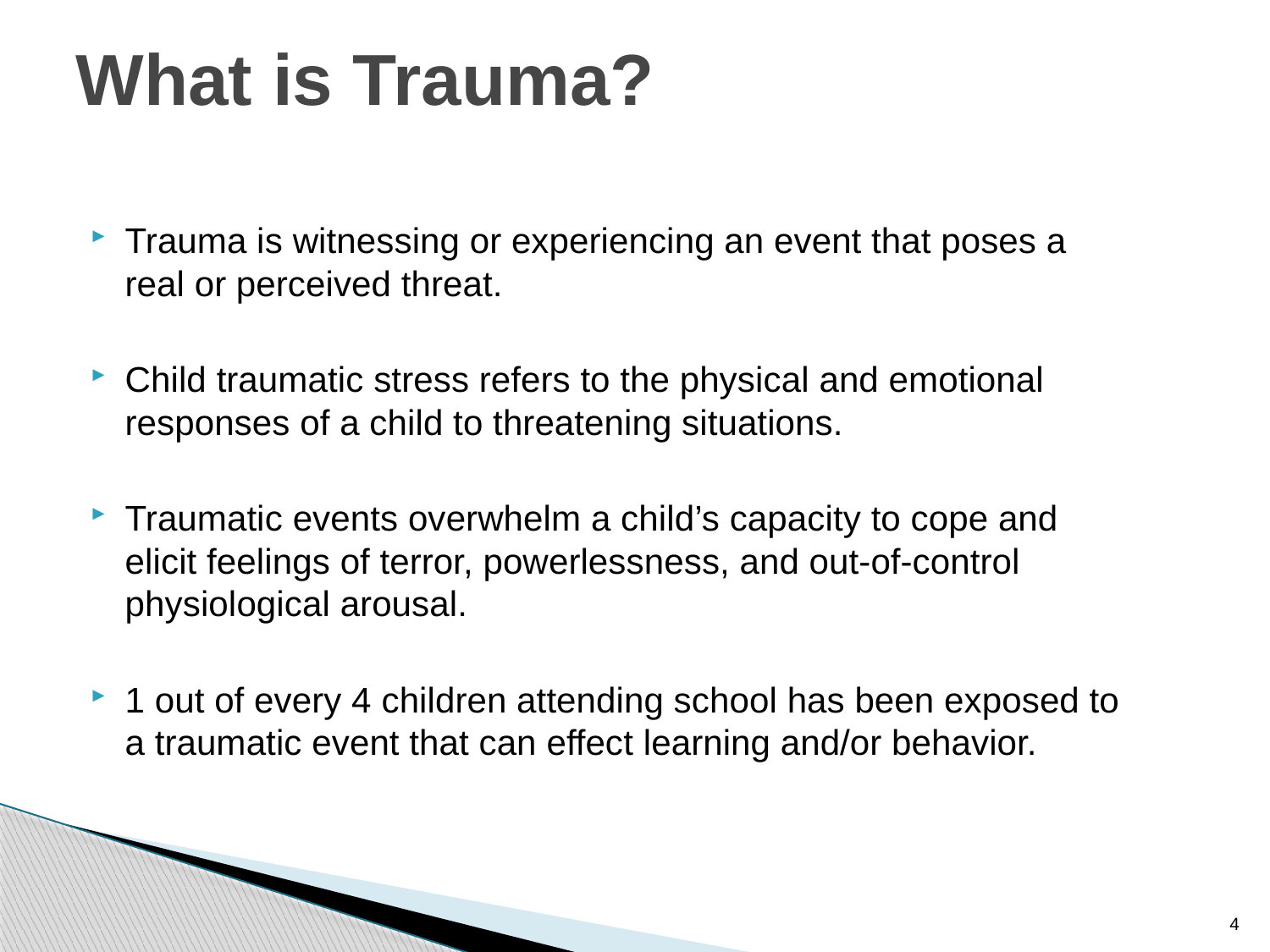

# What is Trauma?
Trauma is witnessing or experiencing an event that poses a real or perceived threat.

Child traumatic stress refers to the physical and emotional responses of a child to threatening situations.

Traumatic events overwhelm a child’s capacity to cope and elicit feelings of terror, powerlessness, and out-of-control physiological arousal.

1 out of every 4 children attending school has been exposed to a traumatic event that can effect learning and/or behavior.

4